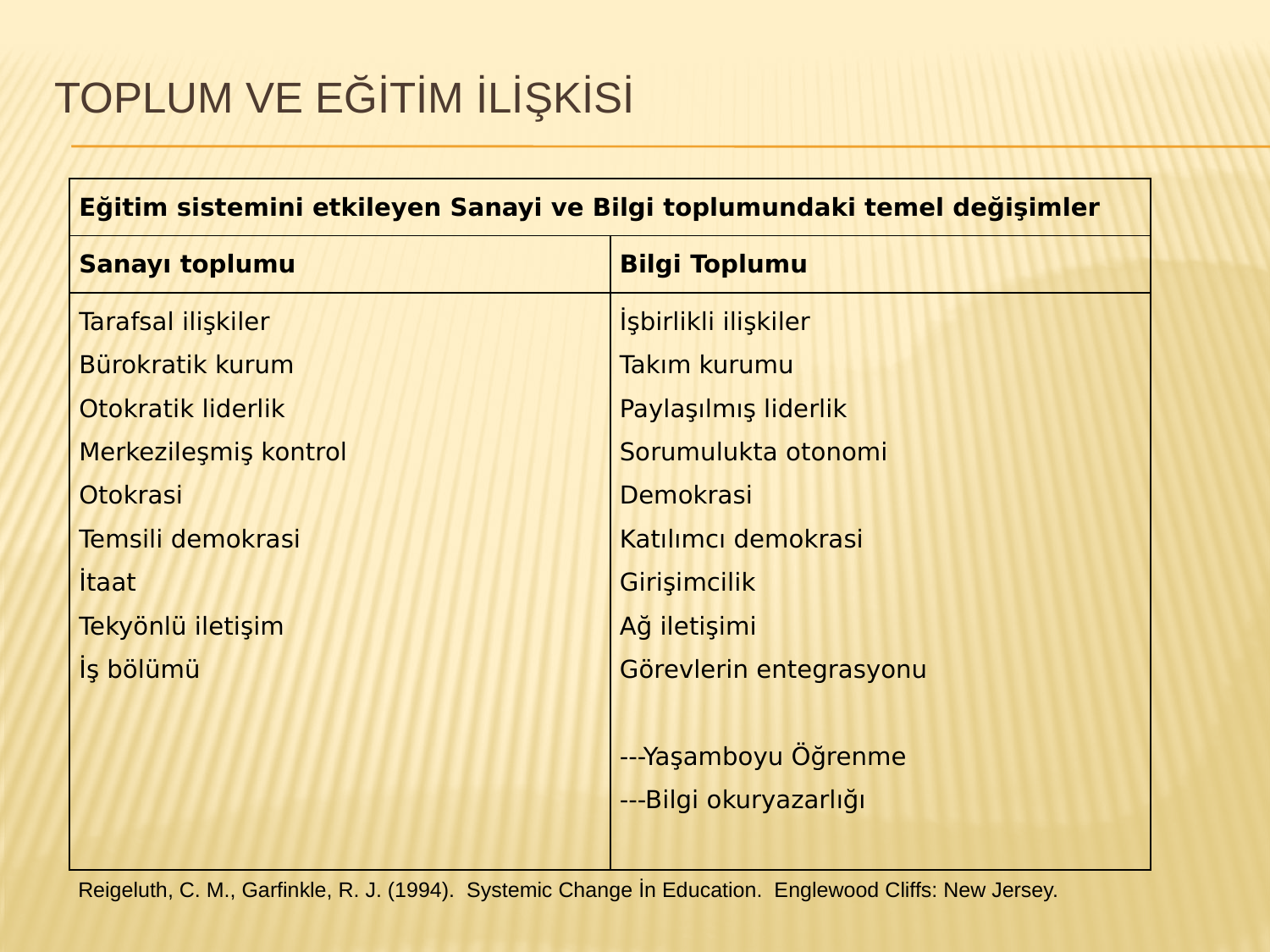

# Toplum ve Eğitim İlişkisi
| Eğitim sistemini etkileyen Sanayi ve Bilgi toplumundaki temel değişimler |  |
| --- | --- |
| Sanayı toplumu | Bilgi Toplumu |
| Tarafsal ilişkiler Bürokratik kurum Otokratik liderlik Merkezileşmiş kontrol Otokrasi Temsili demokrasi İtaat Tekyönlü iletişim İş bölümü | İşbirlikli ilişkiler Takım kurumu Paylaşılmış liderlik Sorumulukta otonomi Demokrasi Katılımcı demokrasi Girişimcilik Ağ iletişimi Görevlerin entegrasyonu ---Yaşamboyu Öğrenme ---Bilgi okuryazarlığı |
Reigeluth, C. M., Garfinkle, R. J. (1994).  Systemic Change İn Education.  Englewood Cliffs: New Jersey.